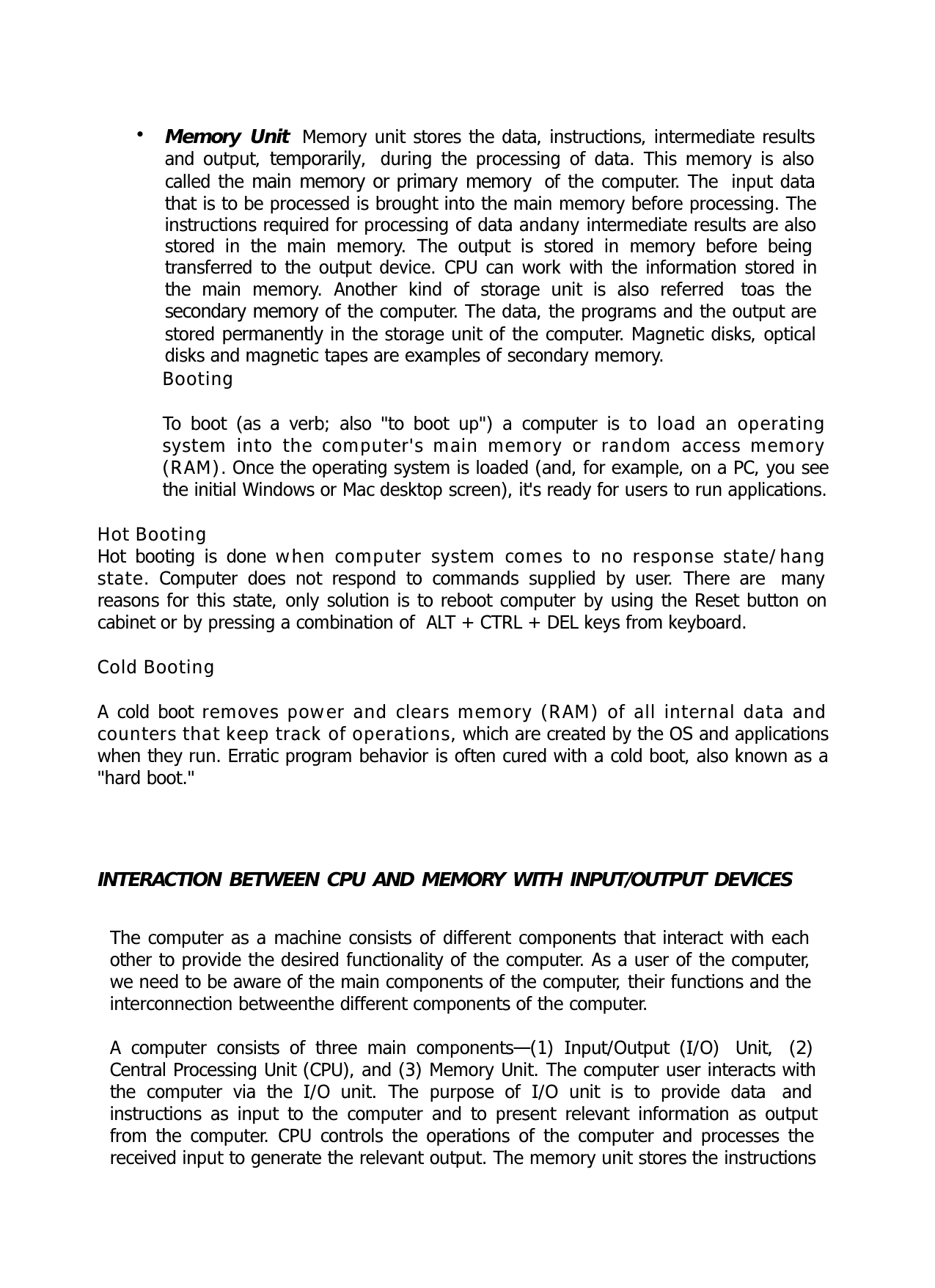

Memory Unit Memory unit stores the data, instructions, intermediate results  and output, temporarily, during the processing of data. This memory is also  called the main memory or primary memory of the computer. The input data  that is to be processed is brought into the main memory before processing. The  instructions required for processing of data andany intermediate results are also  stored in the main memory. The output is stored in memory before being  transferred to the output device. CPU can work with the information stored in  the main memory. Another kind of storage unit is also referred toas the  secondary memory of the computer. The data, the programs and the output are  stored permanently in the storage unit of the computer. Magnetic disks, optical  disks and magnetic tapes are examples of secondary memory.
Booting

To boot (as a verb; also "to boot up") a computer is to load an operating  system into the computer's main memory or random access memory  (RAM). Once the operating system is loaded (and, for example, on a PC, you see  the initial Windows or Mac desktop screen), it's ready for users to run applications.

Hot Booting
Hot booting is done when computer system comes to no response state/hang  state. Computer does not respond to commands supplied by user. There are many  reasons for this state, only solution is to reboot computer by using the Reset button on  cabinet or by pressing a combination of ALT + CTRL + DEL keys from keyboard.

Cold Booting

A cold boot removes power and clears memory (RAM) of all internal data and  counters that keep track of operations, which are created by the OS and applications  when they run. Erratic program behavior is often cured with a cold boot, also known as a  "hard boot."
INTERACTION BETWEEN CPU AND MEMORY WITH INPUT/OUTPUT DEVICES

The computer as a machine consists of different components that interact with each  other to provide the desired functionality of the computer. As a user of the computer,  we need to be aware of the main components of the computer, their functions and the  interconnection betweenthe different components of the computer.

A computer consists of three main components—(1) Input/Output (I/O) Unit, (2)  Central Processing Unit (CPU), and (3) Memory Unit. The computer user interacts with  the computer via the I/O unit. The purpose of I/O unit is to provide data and  instructions as input to the computer and to present relevant information as output  from the computer. CPU controls the operations of the computer and processes the  received input to generate the relevant output. The memory unit stores the instructions